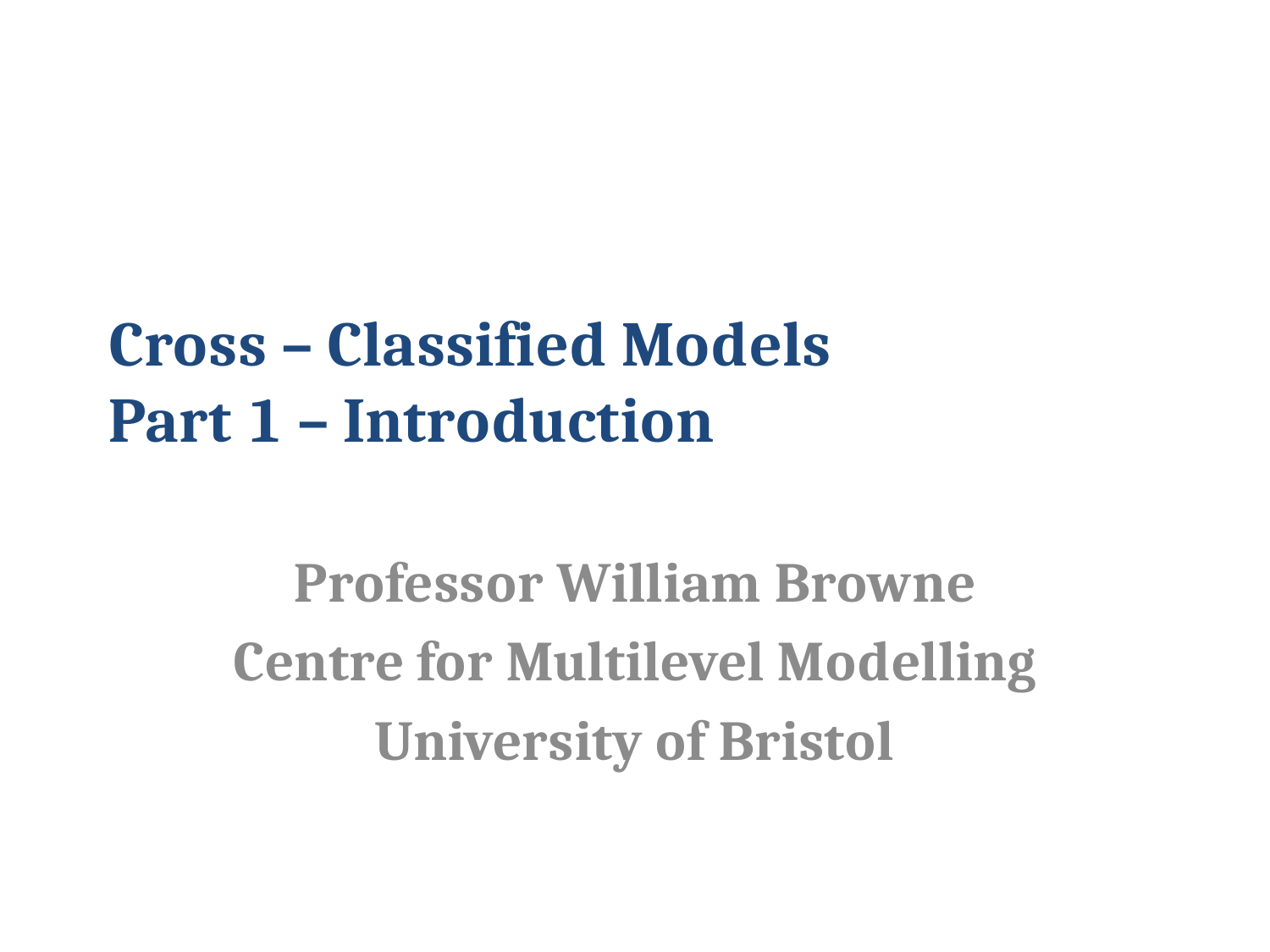

# Cross – Classified Models Part 1 – Introduction
Professor William Browne
Centre for Multilevel Modelling
University of Bristol